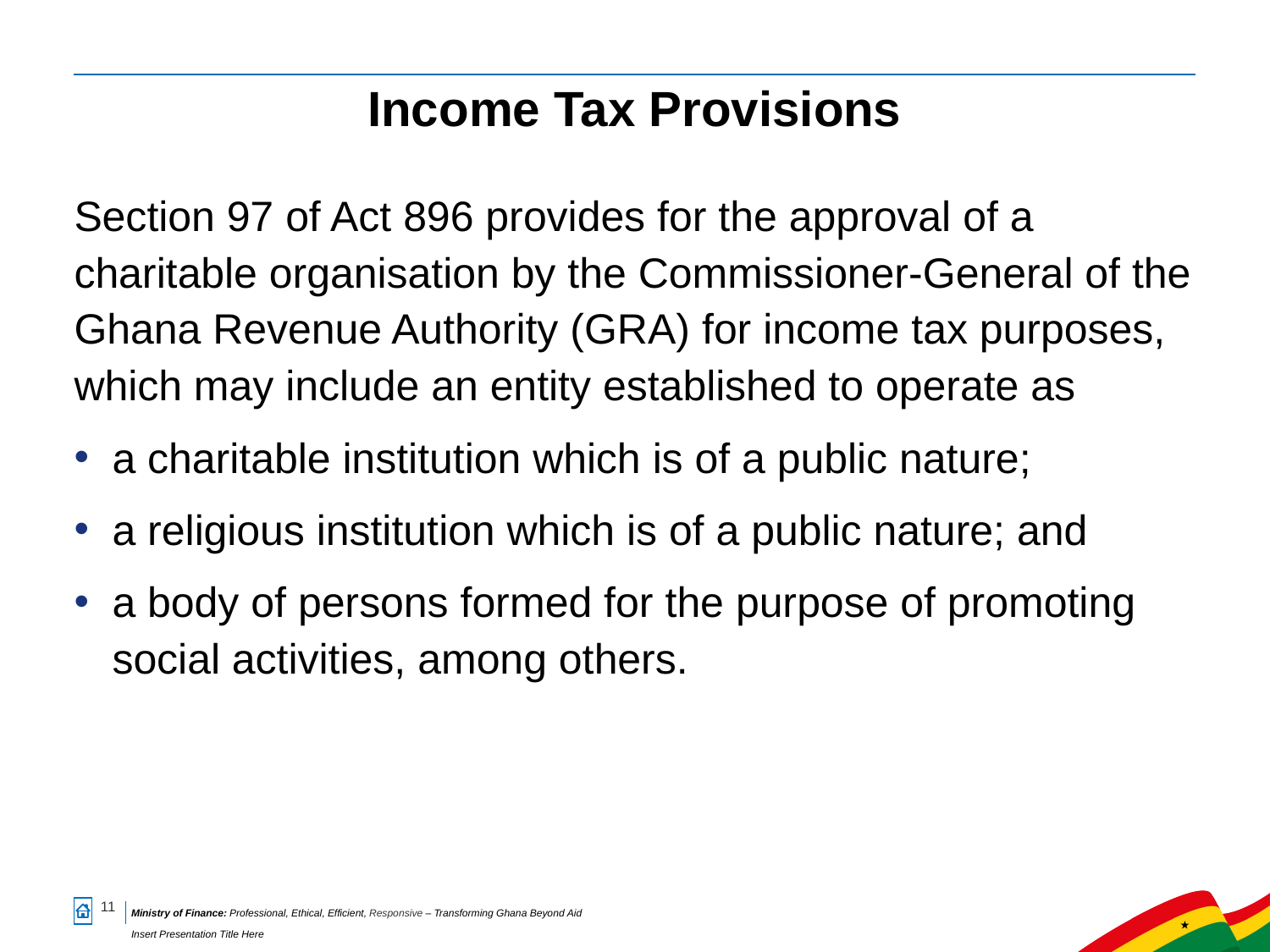

# Income Tax Provisions
Section 97 of Act 896 provides for the approval of a charitable organisation by the Commissioner-General of the Ghana Revenue Authority (GRA) for income tax purposes, which may include an entity established to operate as
a charitable institution which is of a public nature;
a religious institution which is of a public nature; and
a body of persons formed for the purpose of promoting social activities, among others.
11